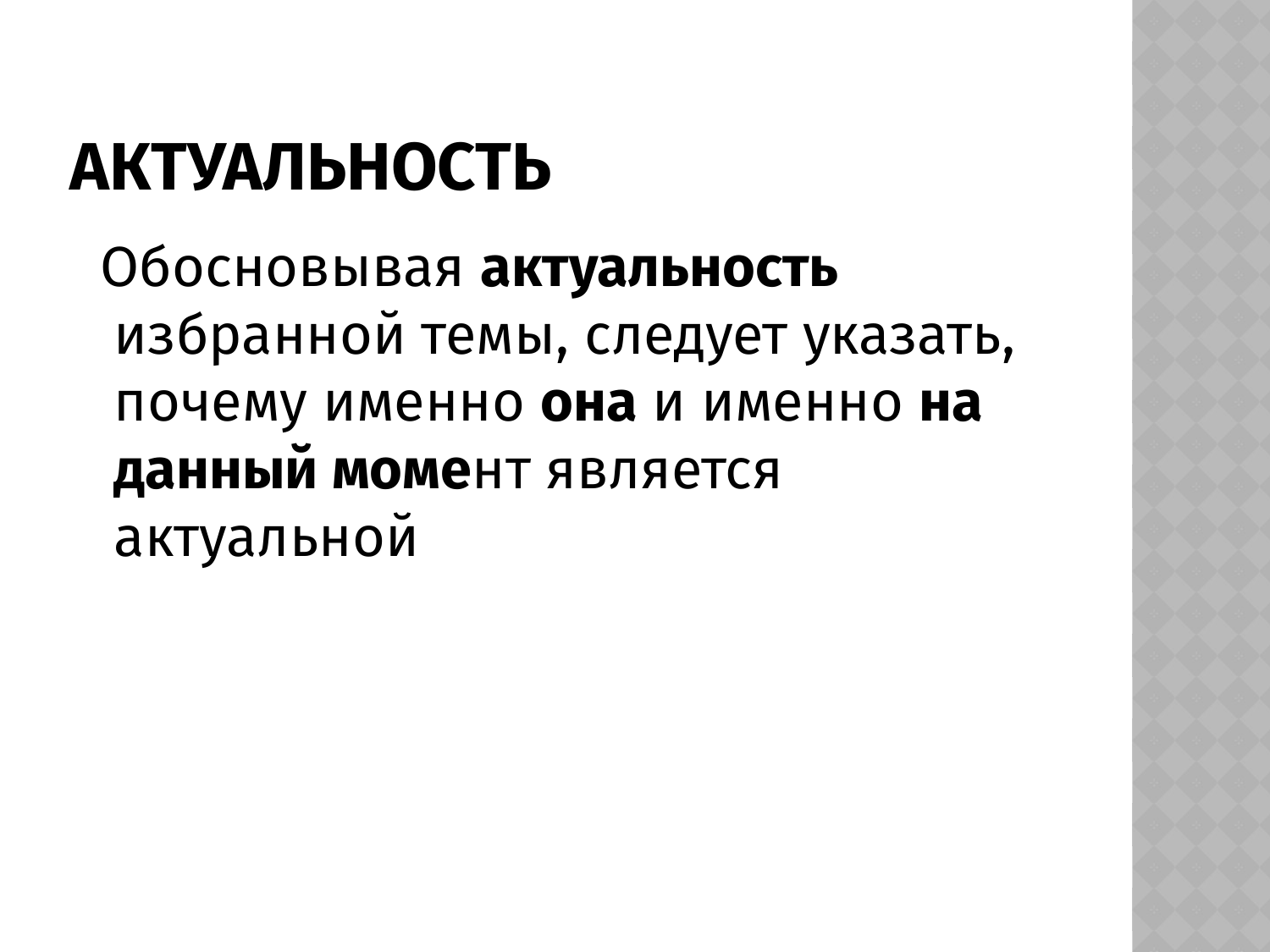

# актуальность
  Обосновывая актуальность избранной темы, следует указать, почему именно она и именно на данный момент является актуальной